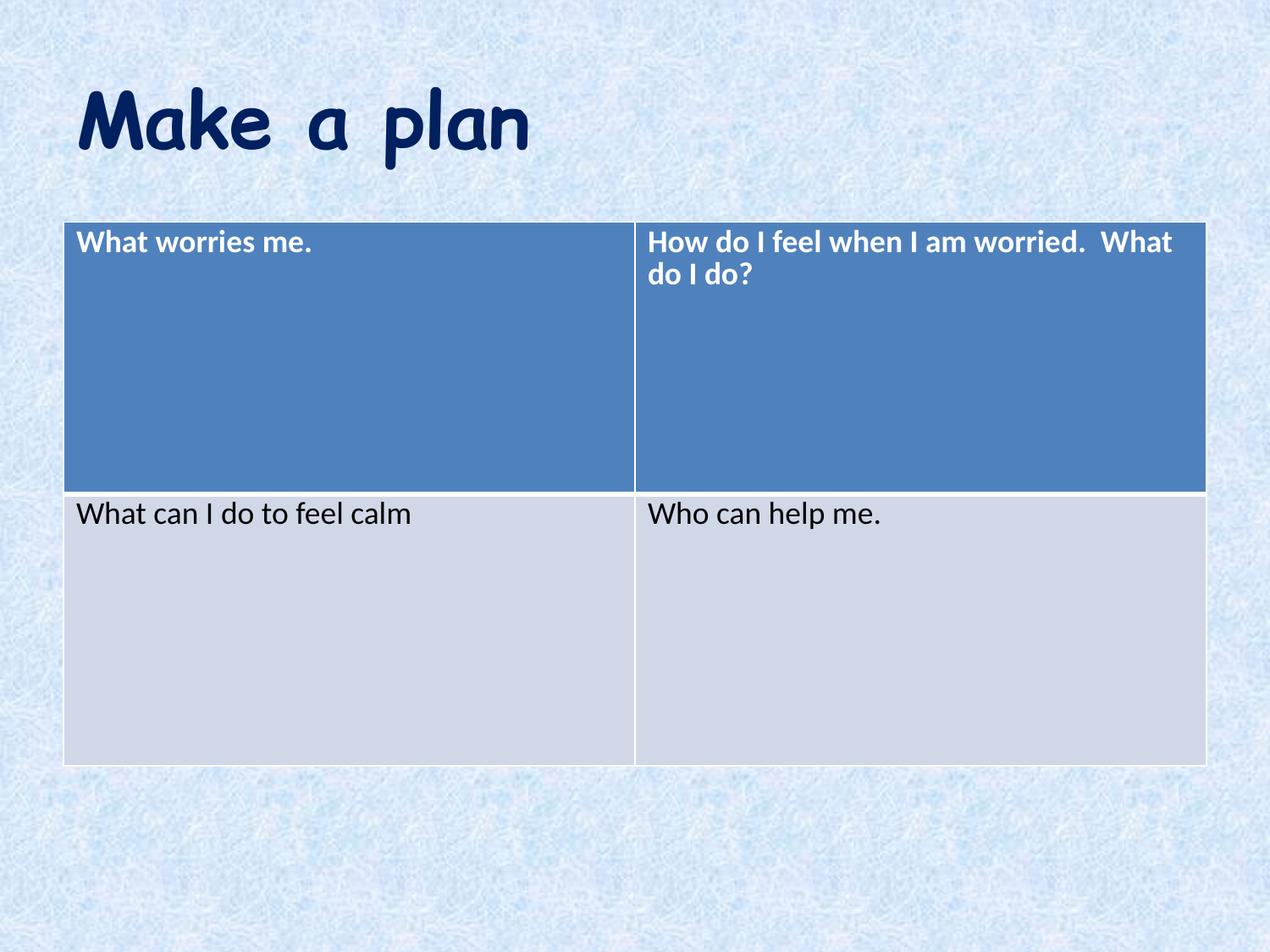

# Make a plan
| What worries me. | How do I feel when I am worried. What do I do? |
| --- | --- |
| What can I do to feel calm | Who can help me. |